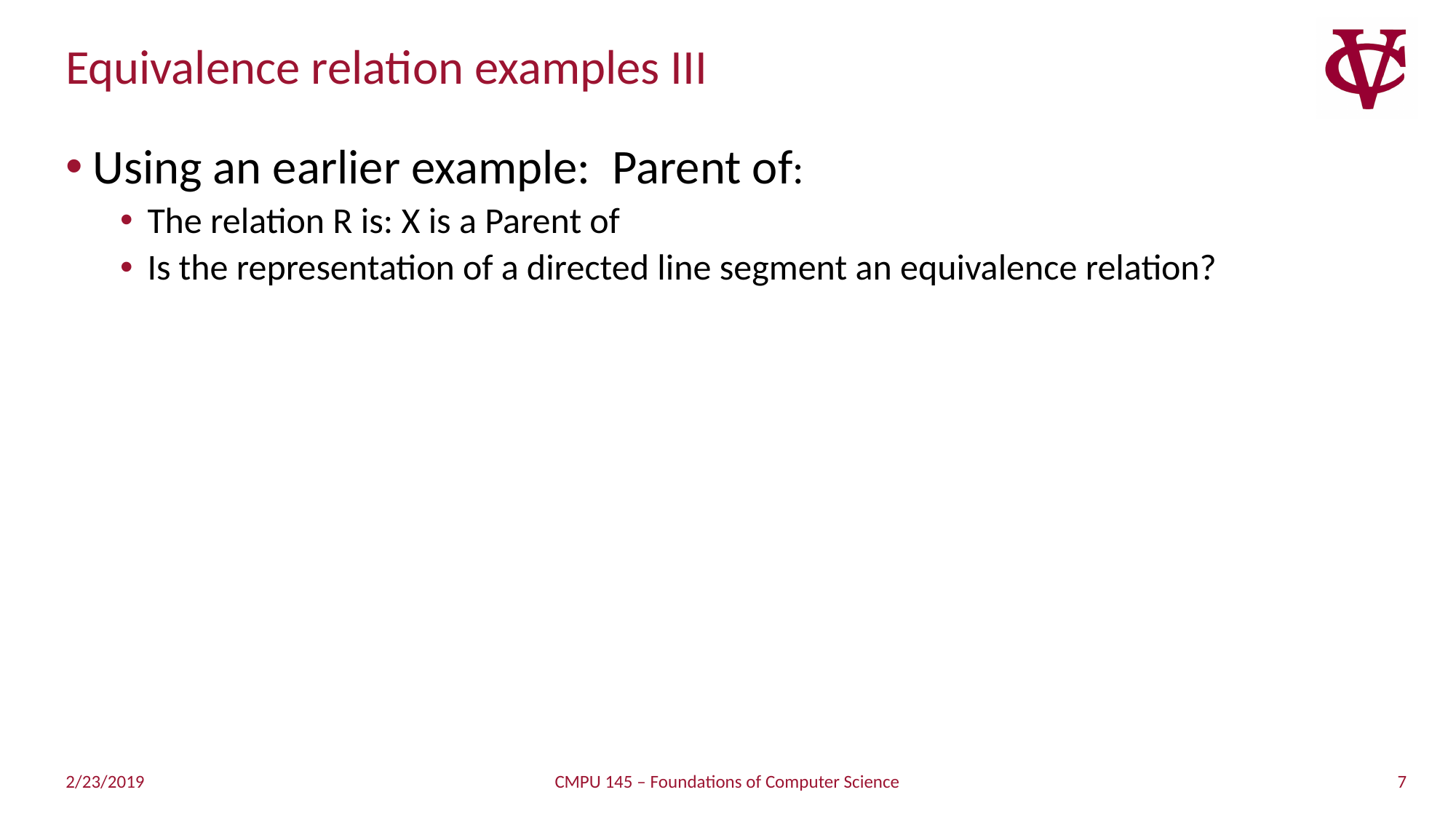

# Equivalence relation examples III
Using an earlier example:  Parent of:
The relation R is: X is a Parent of
Is the representation of a directed line segment an equivalence relation?
7
2/23/2019
CMPU 145 – Foundations of Computer Science